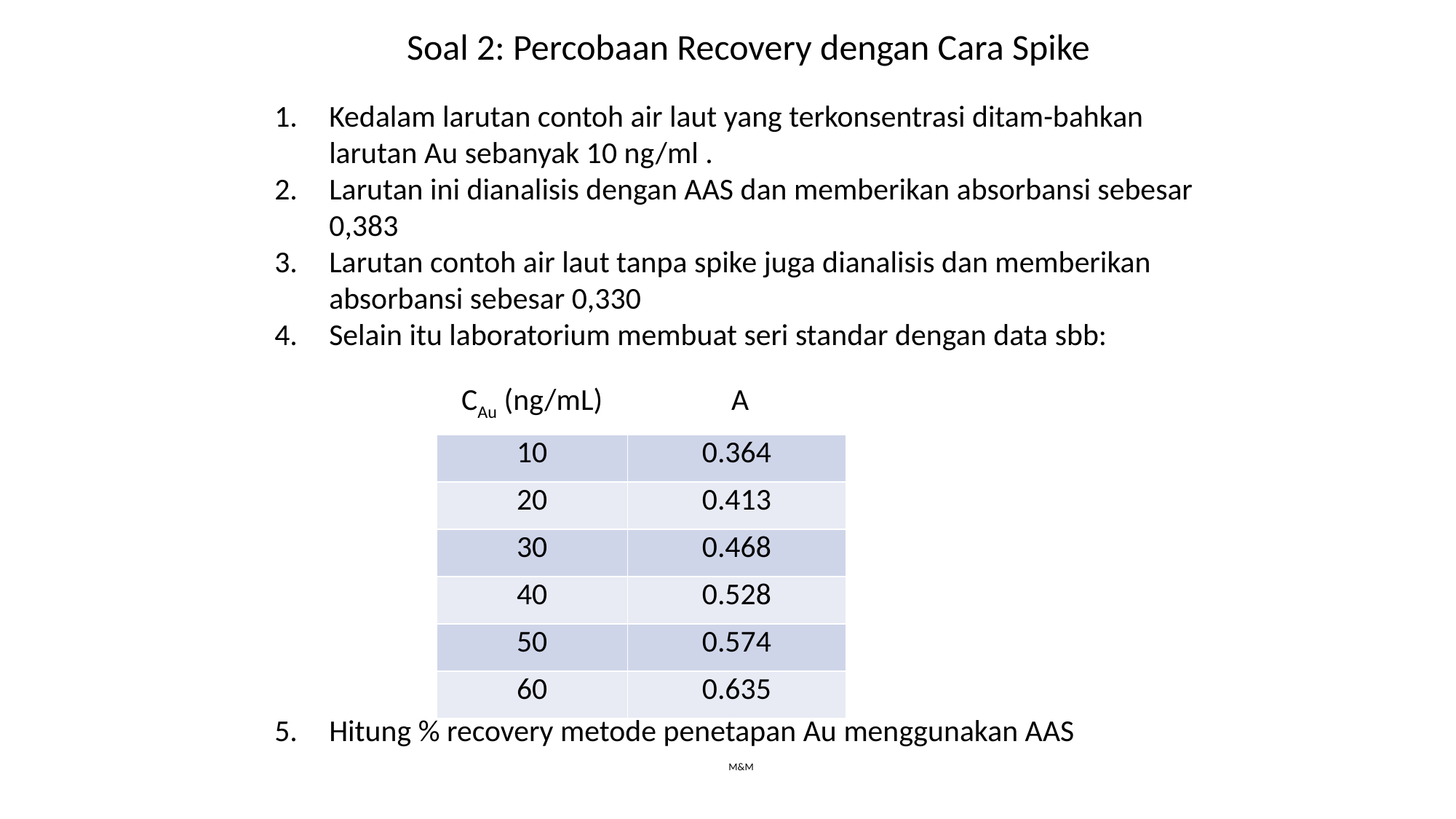

Soal 2: Percobaan Recovery dengan Cara Spike
Kedalam larutan contoh air laut yang terkonsentrasi ditam-bahkan larutan Au sebanyak 10 ng/ml .
Larutan ini dianalisis dengan AAS dan memberikan absorbansi sebesar 0,383
Larutan contoh air laut tanpa spike juga dianalisis dan memberikan absorbansi sebesar 0,330
Selain itu laboratorium membuat seri standar dengan data sbb:

Hitung % recovery metode penetapan Au menggunakan AAS
M&M
| CAu (ng/mL) | A |
| --- | --- |
| 10 | 0.364 |
| 20 | 0.413 |
| 30 | 0.468 |
| 40 | 0.528 |
| 50 | 0.574 |
| 60 | 0.635 |